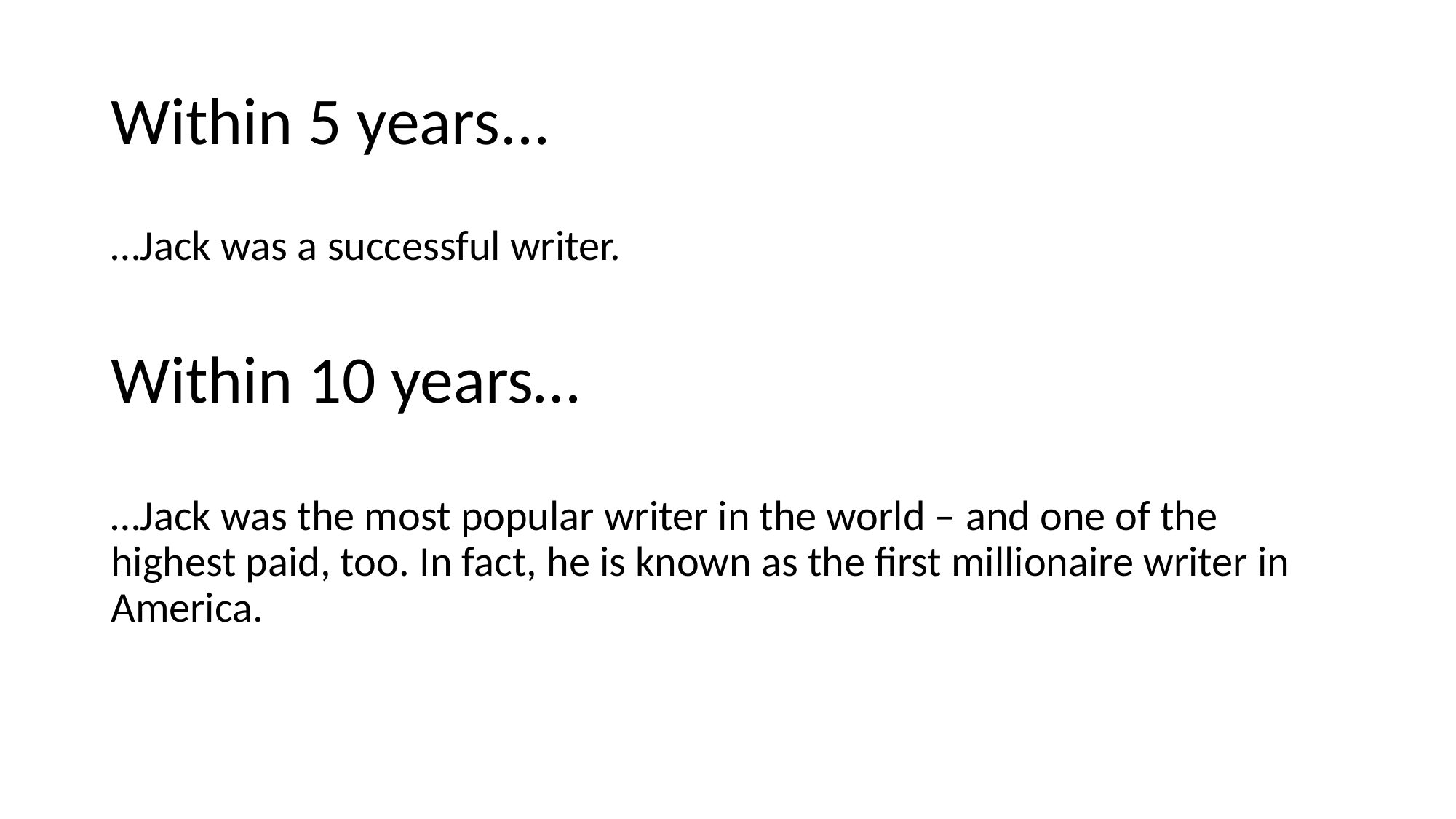

# Within 5 years...
…Jack was a successful writer.

Within 10 years…

…Jack was the most popular writer in the world – and one of the highest paid, too. In fact, he is known as the first millionaire writer in America.